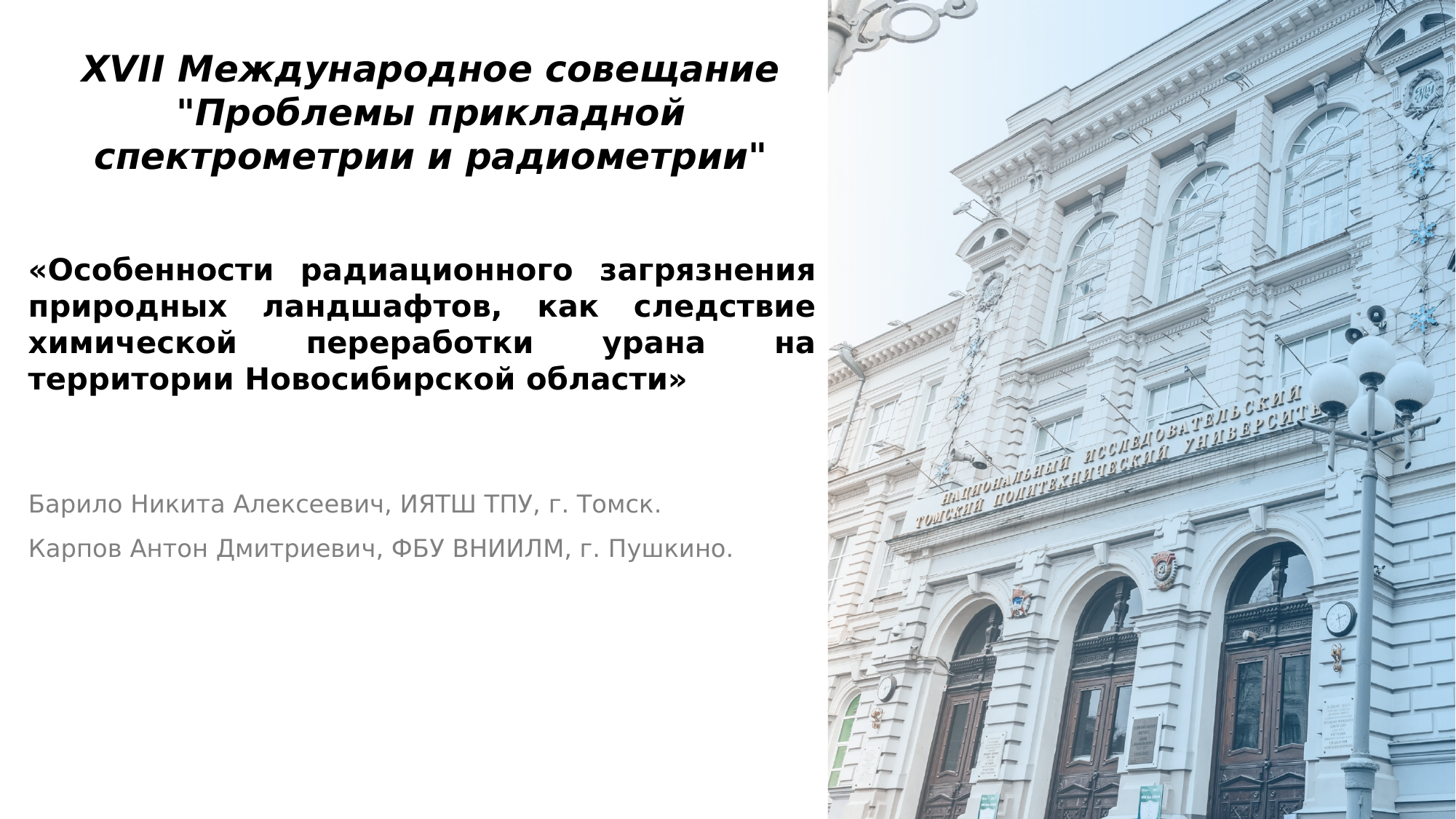

XVII Международное совещание
"Проблемы прикладной спектрометрии и радиометрии"
«Особенности радиационного загрязнения природных ландшафтов, как следствие химической переработки урана на территории Новосибирской области»
Барило Никита Алексеевич, ИЯТШ ТПУ, г. Томск.
Карпов Антон Дмитриевич, ФБУ ВНИИЛМ, г. Пушкино.